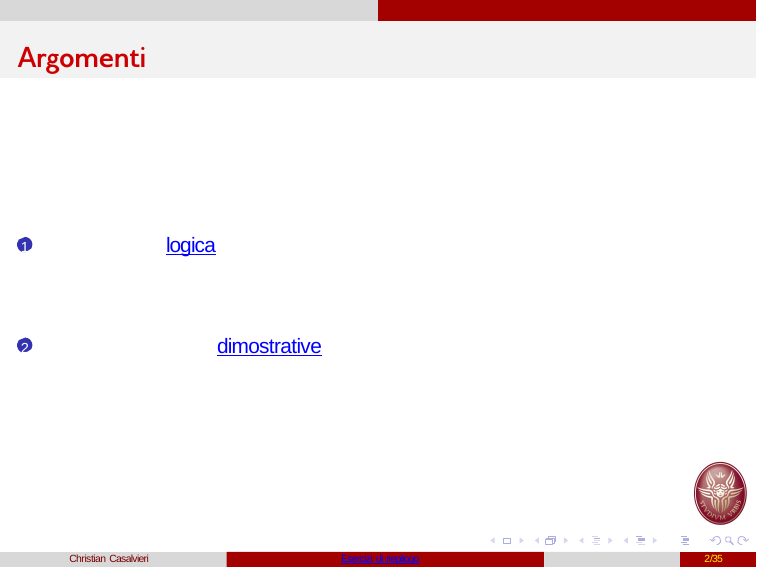

# Argomenti
1  Esercizi di riepilogo di logica

2  Esercizi di riepilogo di tecniche dimostrative

Christian Casalvieri
Esercizi di riepilogo
2/35